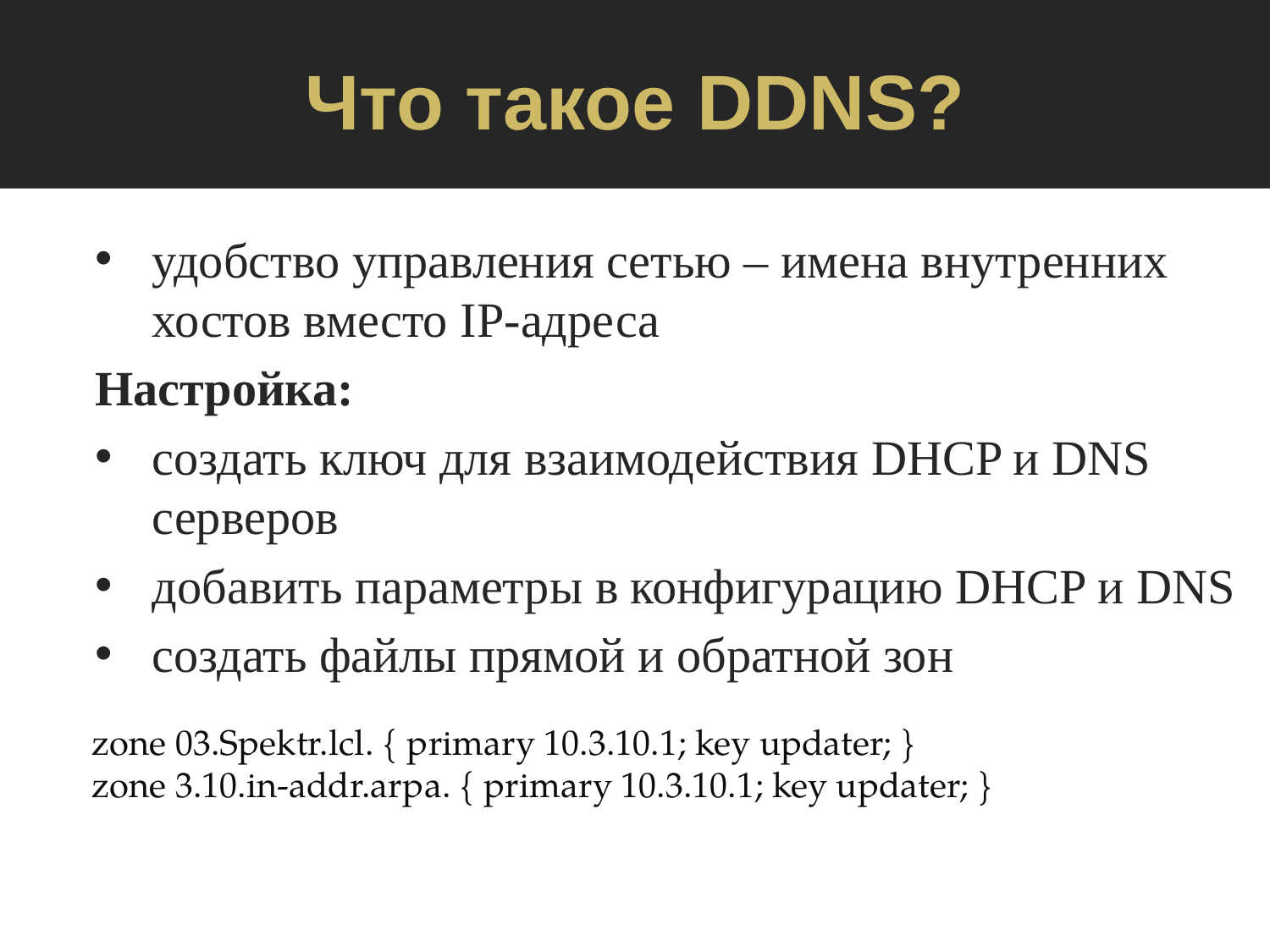

# Что такое DDNS?
удобство управления сетью – имена внутренних хостов вместо IP-адреса
Настройка:
создать ключ для взаимодействия DHCP и DNS серверов
добавить параметры в конфигурацию DHCP и DNS
создать файлы прямой и обратной зон
zone 03.Spektr.lcl. { primary 10.3.10.1; key updater; }
zone 3.10.in-addr.arpa. { primary 10.3.10.1; key updater; }